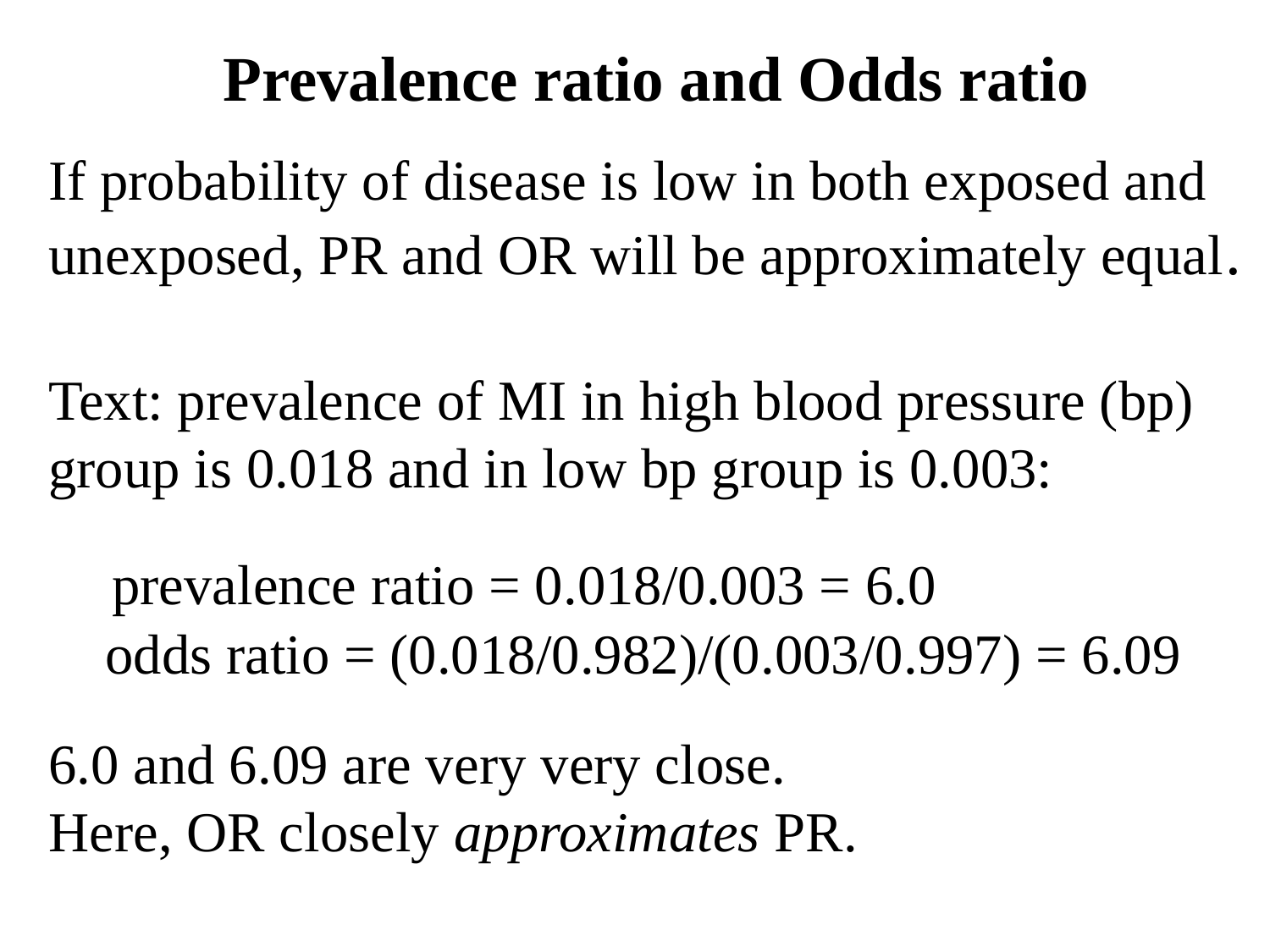

Prevalence ratio and Odds ratio

If probability of disease is low in both exposed and
unexposed, PR and OR will be approximately equal.

Text: prevalence of MI in high blood pressure (bp)
group is 0.018 and in low bp group is 0.003:

    prevalence ratio = 0.018/0.003 = 6.0
    odds ratio = (0.018/0.982)/(0.003/0.997) = 6.09

6.0 and 6.09 are very very close.
Here, OR closely approximates PR.